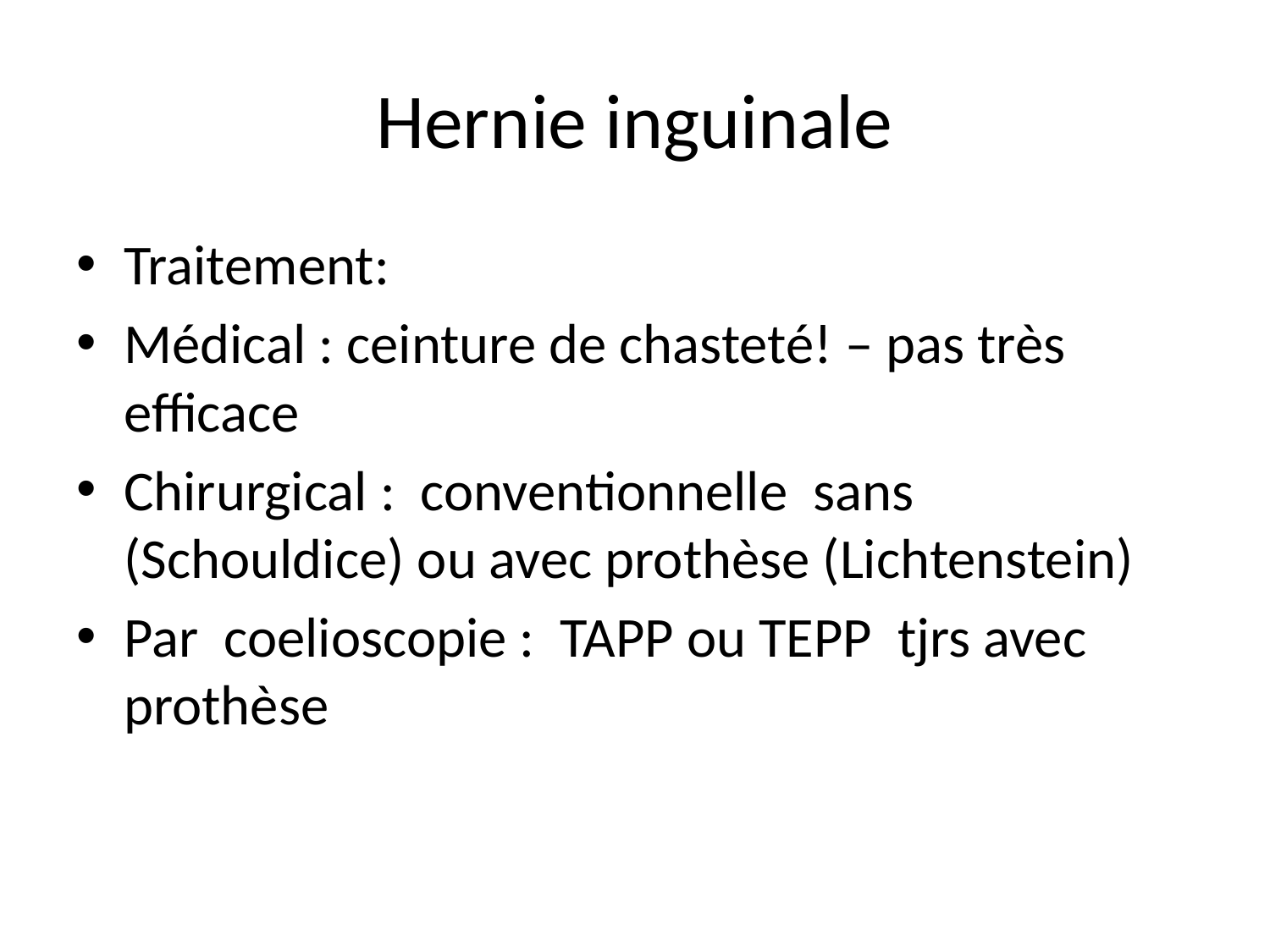

# Hernie inguinale
Traitement:
Médical : ceinture de chasteté! – pas très efficace
Chirurgical :  conventionnelle  sans (Schouldice) ou avec prothèse (Lichtenstein)
Par  coelioscopie :  TAPP ou TEPP  tjrs avec prothèse